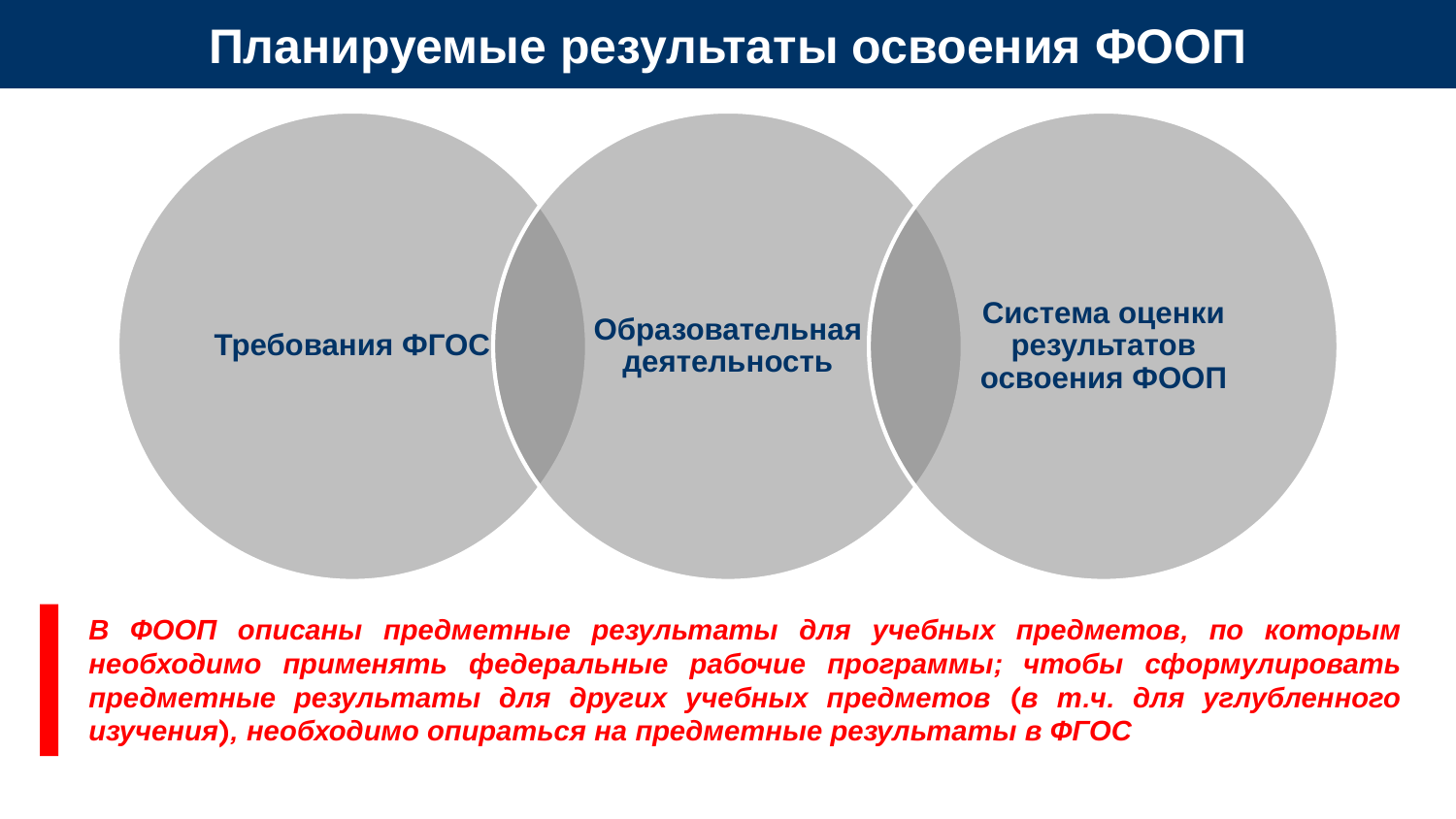

# Планируемые результаты освоения ФООП
Требования ФГОС
Образовательная деятельность
Система оценки результатов освоения ФООП

В ФООП описаны предметные результаты для учебных предметов, по которым необходимо применять федеральные рабочие программы; чтобы сформулировать предметные результаты для других учебных предметов (в т.ч. для углубленного изучения), необходимо опираться на предметные результаты в ФГОС